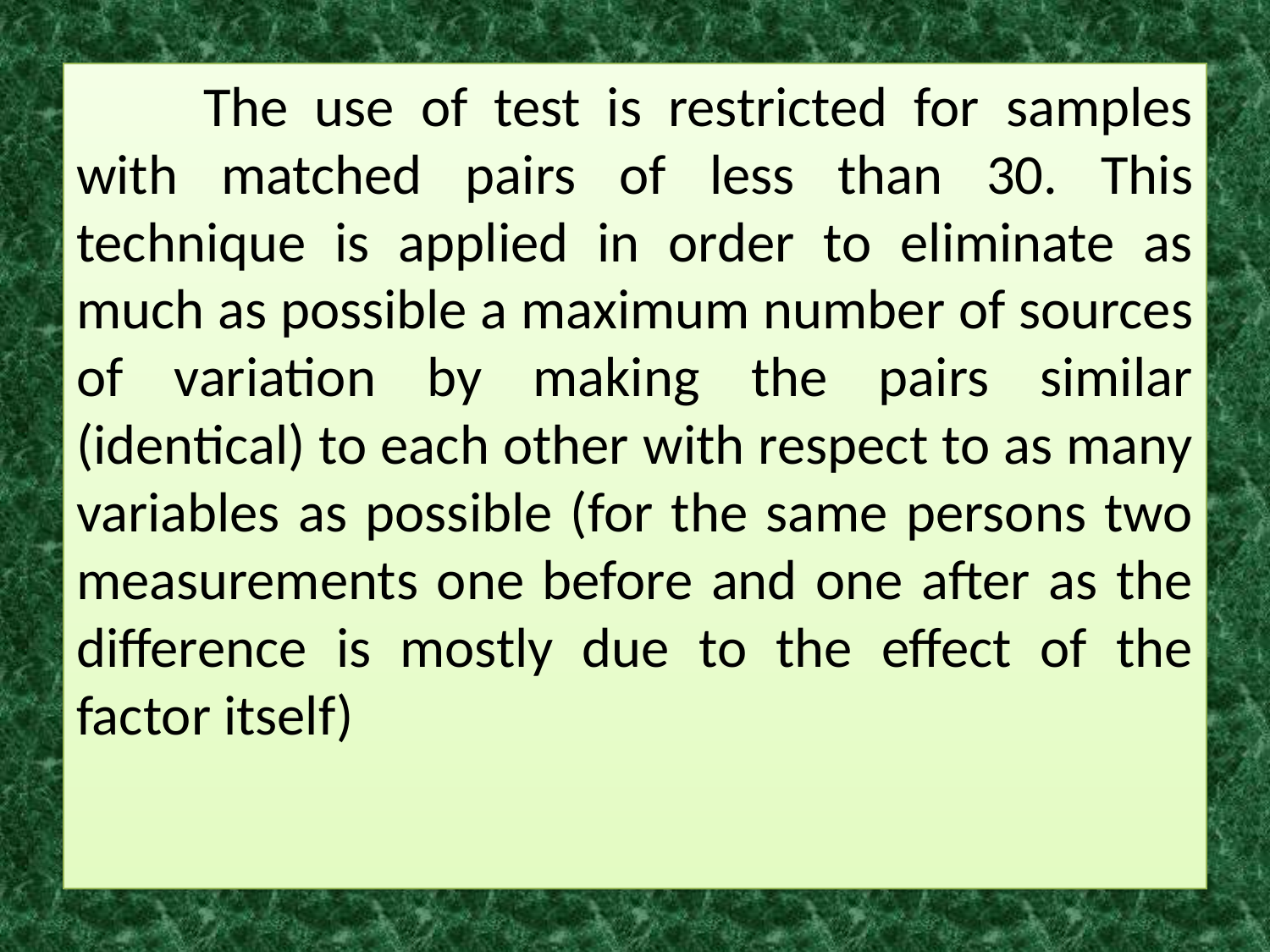

The use of test is restricted for samples with matched pairs of less than 30. This technique is applied in order to eliminate as much as possible a maximum number of sources of variation by making the pairs similar (identical) to each other with respect to as many variables as possible (for the same persons two measurements one before and one after as the difference is mostly due to the effect of the factor itself)